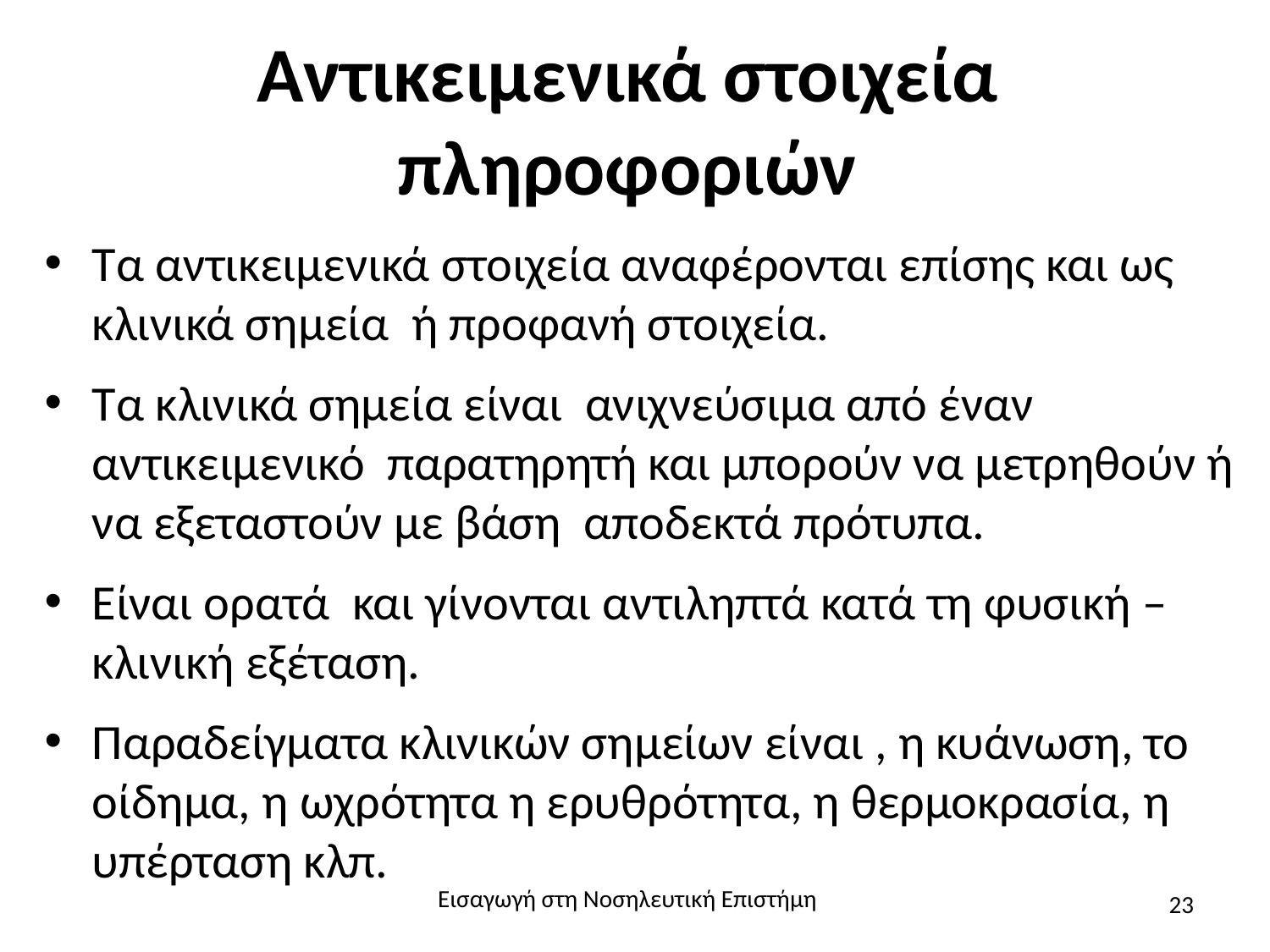

# Αντικειμενικά στοιχεία πληροφοριών
Τα αντικειμενικά στοιχεία αναφέρονται επίσης και ως κλινικά σημεία  ή προφανή στοιχεία.
Τα κλινικά σημεία είναι  ανιχνεύσιμα από έναν αντικειμενικό  παρατηρητή και μπορούν να μετρηθούν ή να εξεταστούν με βάση  αποδεκτά πρότυπα.
Είναι ορατά  και γίνονται αντιληπτά κατά τη φυσική – κλινική εξέταση.
Παραδείγματα κλινικών σημείων είναι , η κυάνωση, το οίδημα, η ωχρότητα η ερυθρότητα, η θερμοκρασία, η υπέρταση κλπ.

Εισαγωγή στη Νοσηλευτική Επιστήμη

23